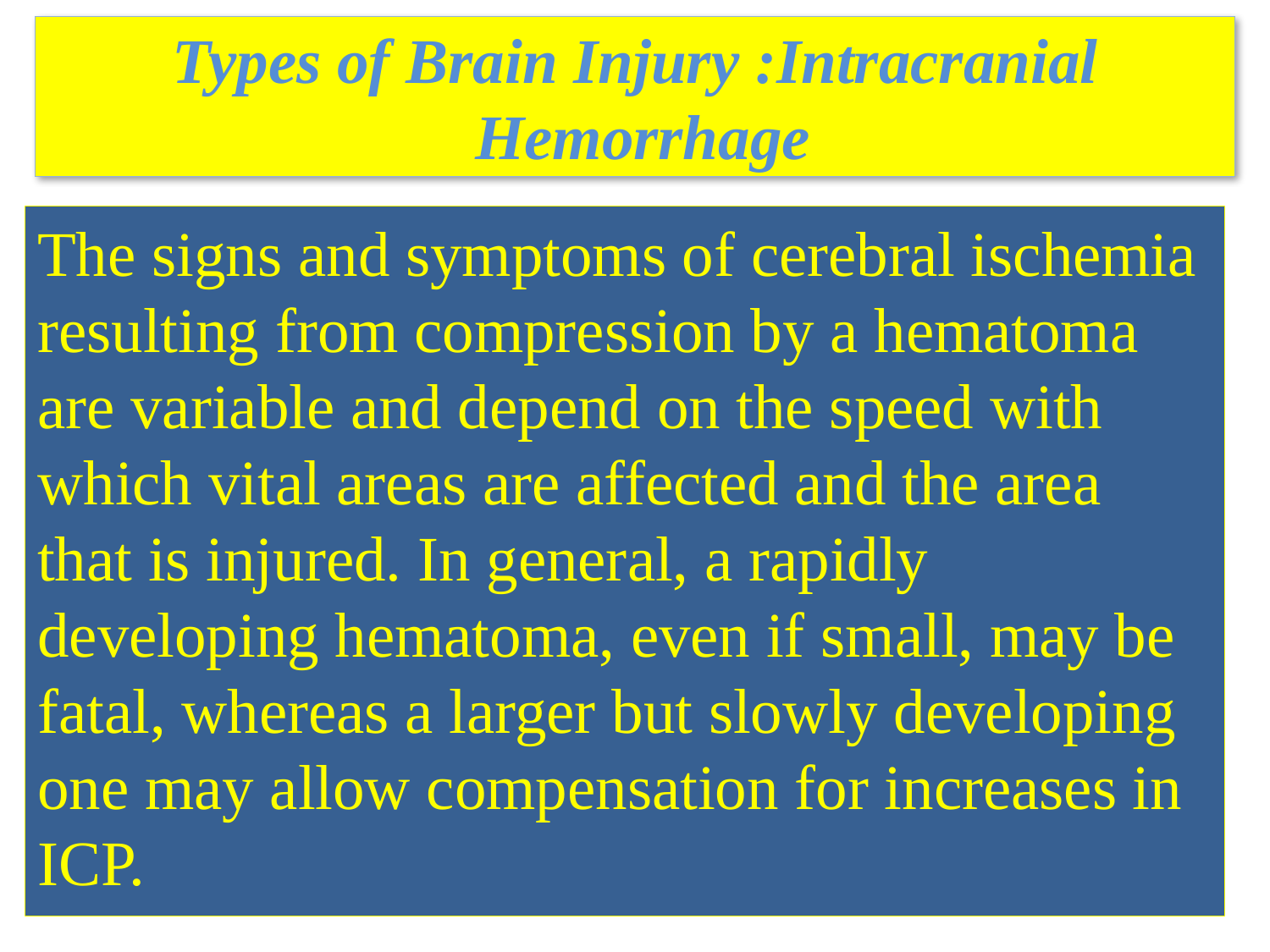

# Types of Brain Injury :Intracranial Hemorrhage
The signs and symptoms of cerebral ischemia resulting from compression by a hematoma are variable and depend on the speed with which vital areas are affected and the area that is injured. In general, a rapidly developing hematoma, even if small, may be fatal, whereas a larger but slowly developing one may allow compensation for increases in ICP.